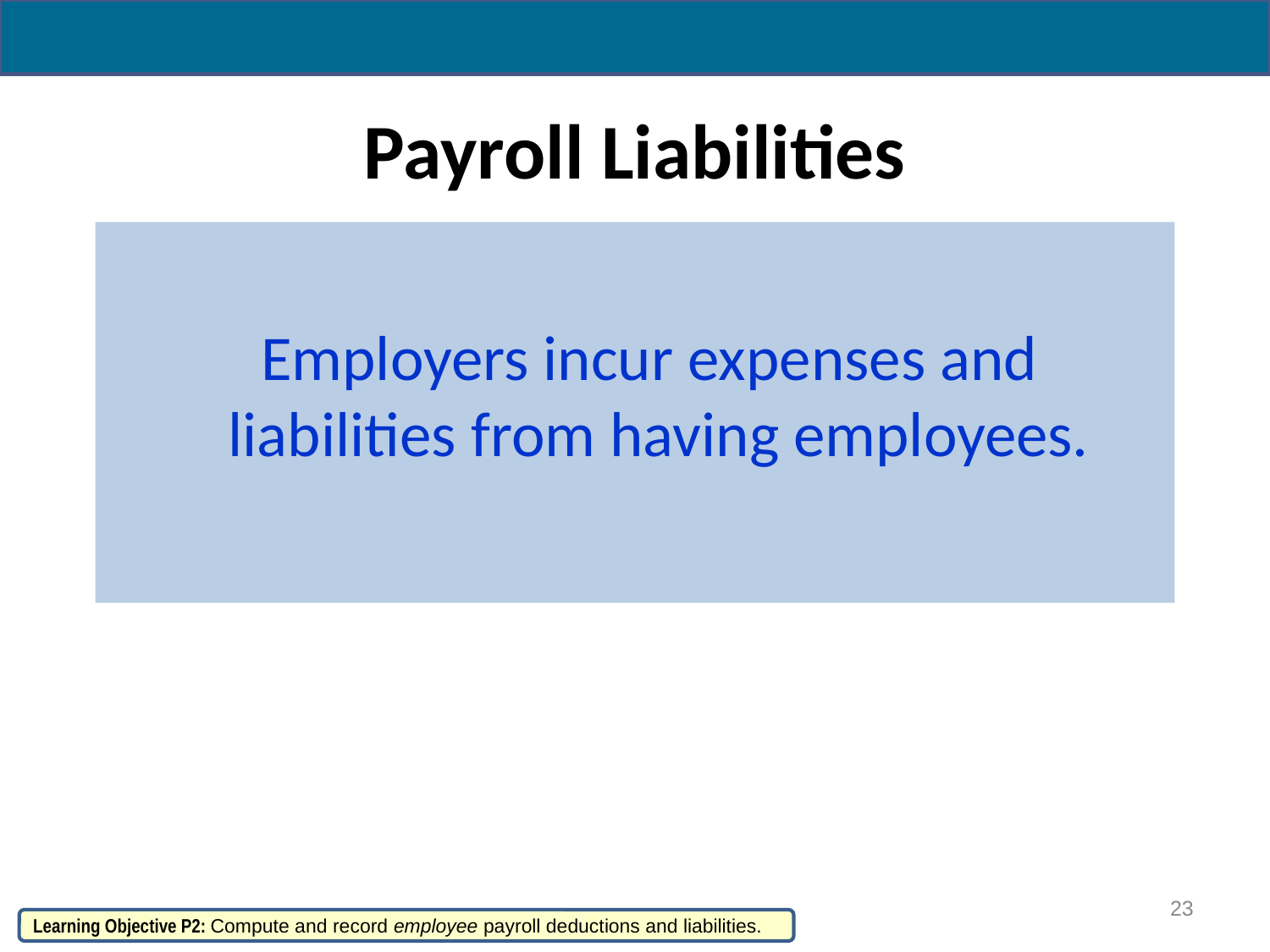

# Payroll Liabilities

  Employers incur expenses and
liabilities from having employees.
23
Learning Objective P2: Compute and record employee payroll deductions and liabilities.